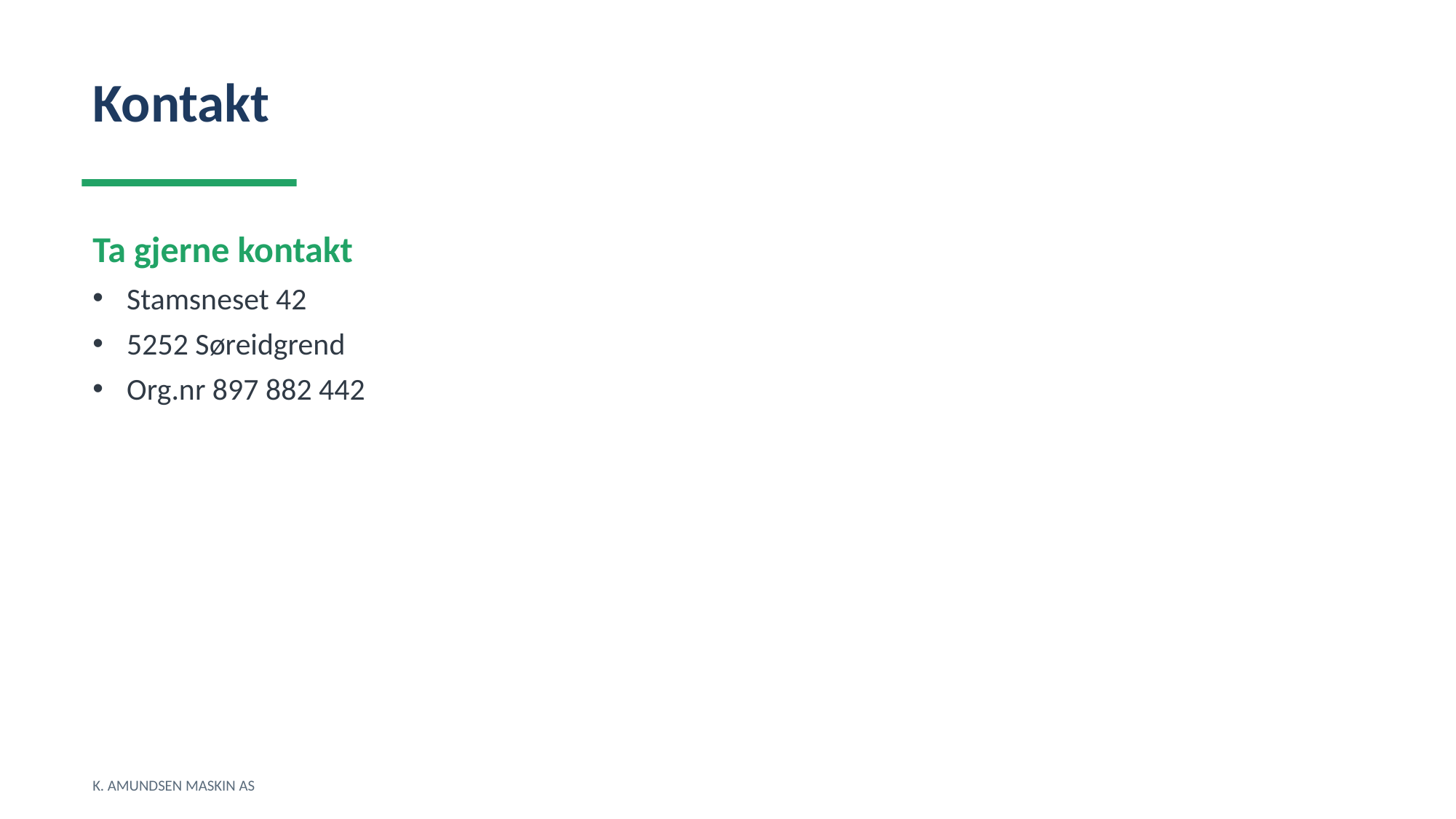

Kontakt

Ta gjerne kontakt
Stamsneset 42
5252 Søreidgrend
Org.nr 897 882 442
K. AMUNDSEN MASKIN AS